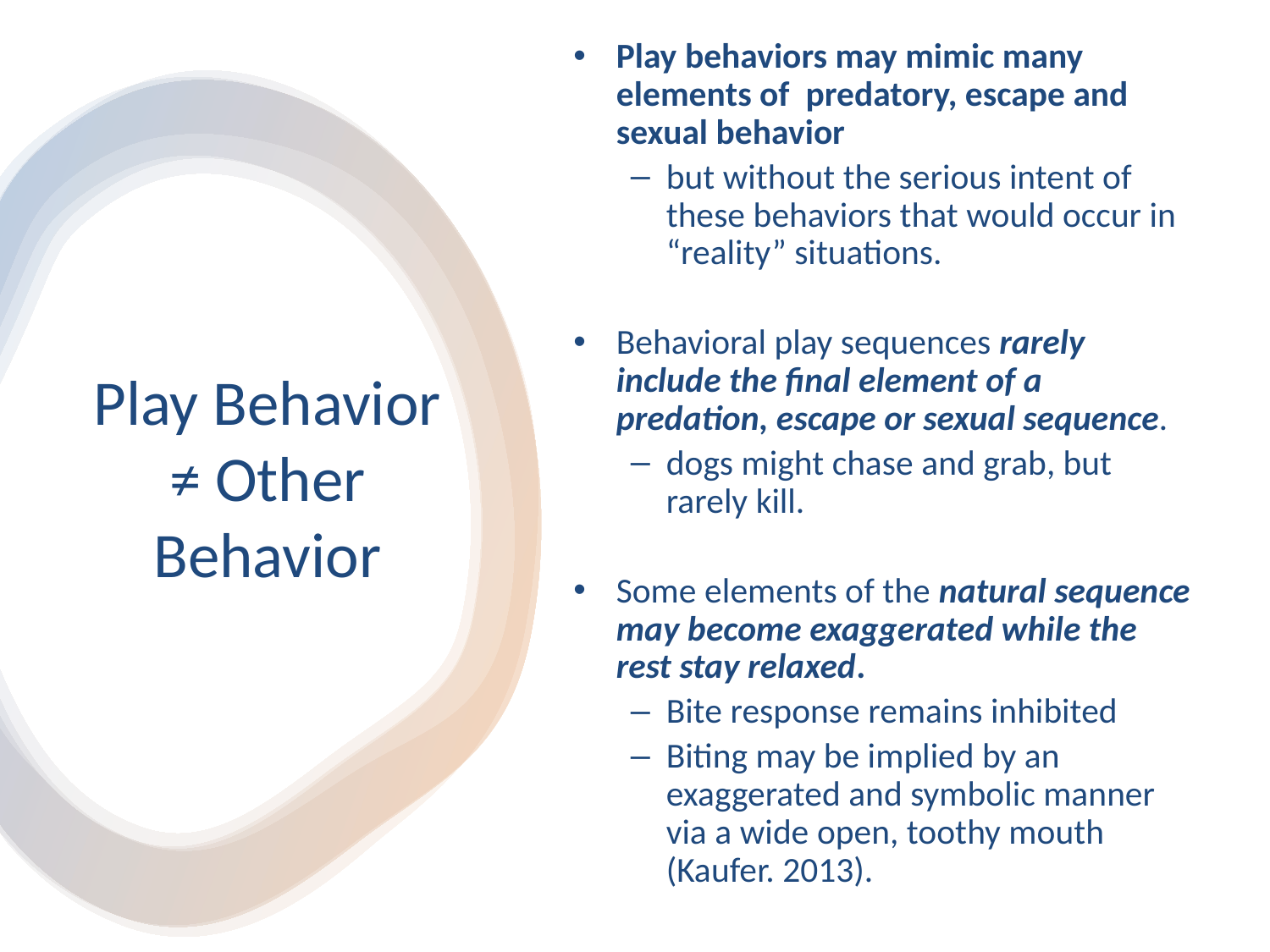

Play behaviors may mimic many elements of  predatory, escape and sexual behavior
but without the serious intent of these behaviors that would occur in “reality” situations.

Behavioral play sequences rarely include the final element of a predation, escape or sexual sequence.
dogs might chase and grab, but rarely kill.

Some elements of the natural sequence may become exaggerated while the rest stay relaxed.
Bite response remains inhibited
Biting may be implied by an exaggerated and symbolic manner via a wide open, toothy mouth (Kaufer. 2013).

# Play Behavior ≠ Other Behavior